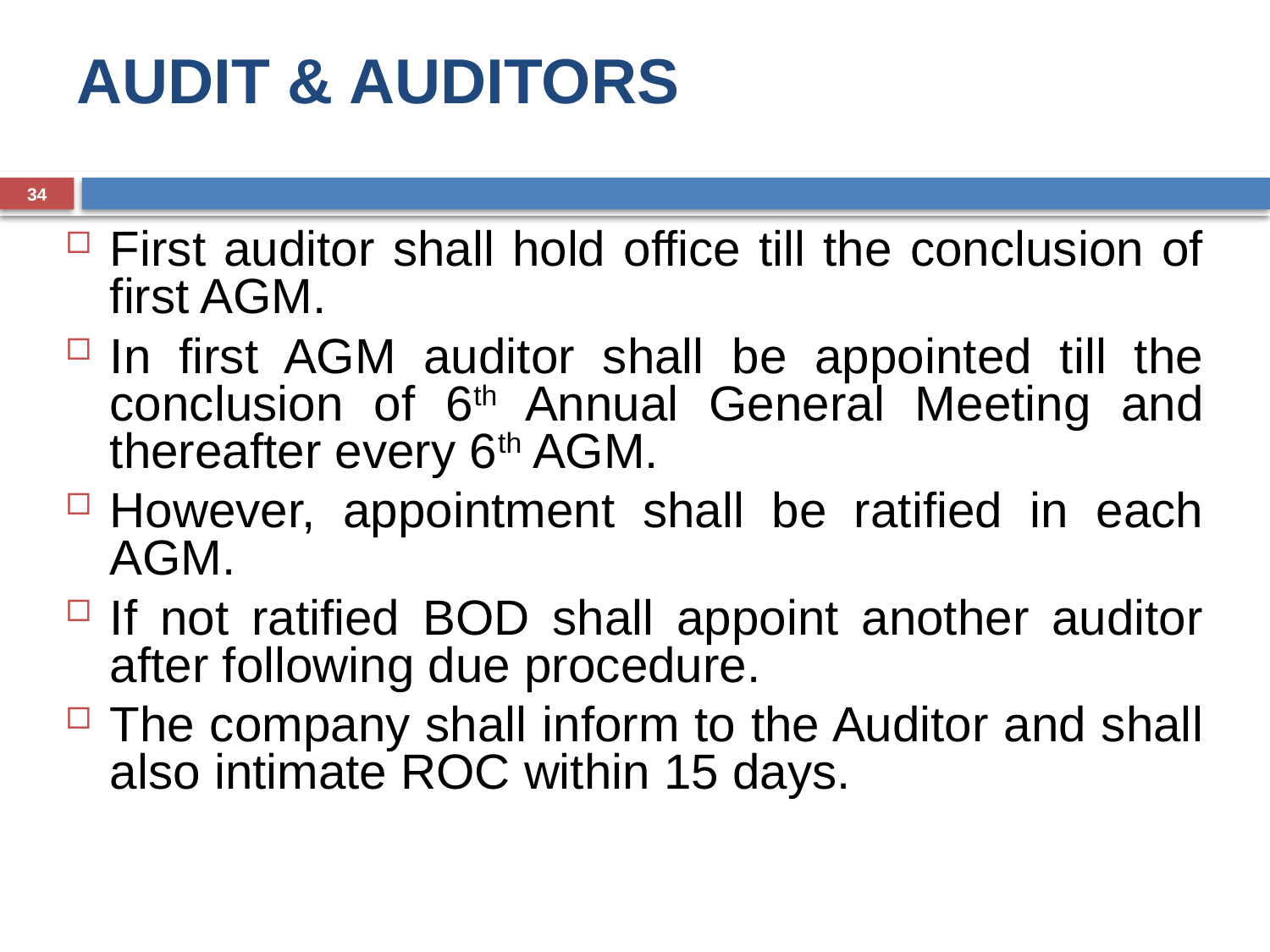

# AUDIT & AUDITORS
34
First auditor shall hold office till the conclusion of first AGM.
In first AGM auditor shall be appointed till the conclusion of 6th Annual General Meeting and thereafter every 6th AGM.
However, appointment shall be ratified in each AGM.
If not ratified BOD shall appoint another auditor after following due procedure.
The company shall inform to the Auditor and shall also intimate ROC within 15 days.